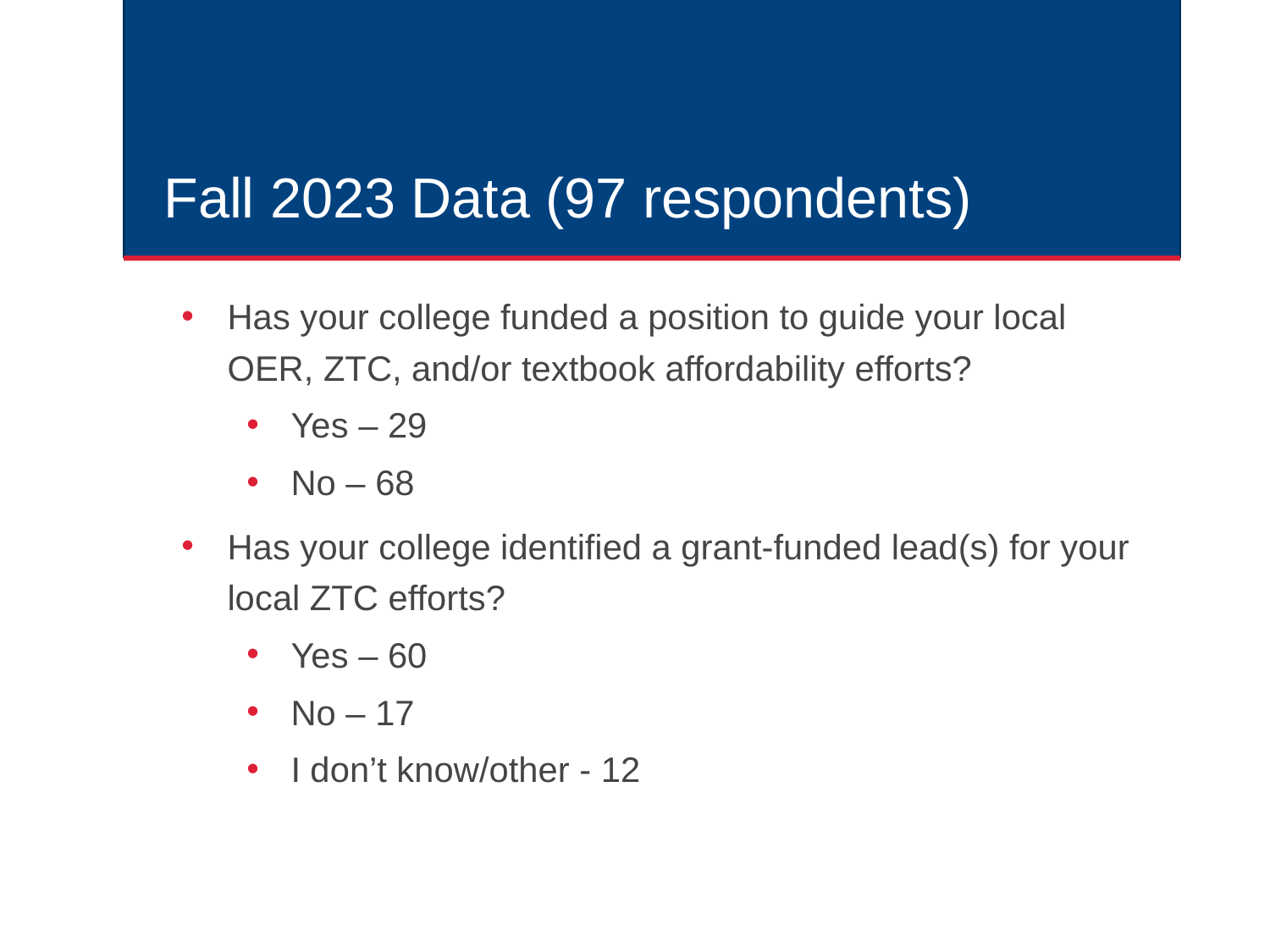

# Fall 2023 Data (97 respondents)
Has your college funded a position to guide your local OER, ZTC, and/or textbook affordability efforts?
Yes – 29
No – 68
Has your college identified a grant-funded lead(s) for your local ZTC efforts?
Yes – 60
No – 17
I don’t know/other - 12